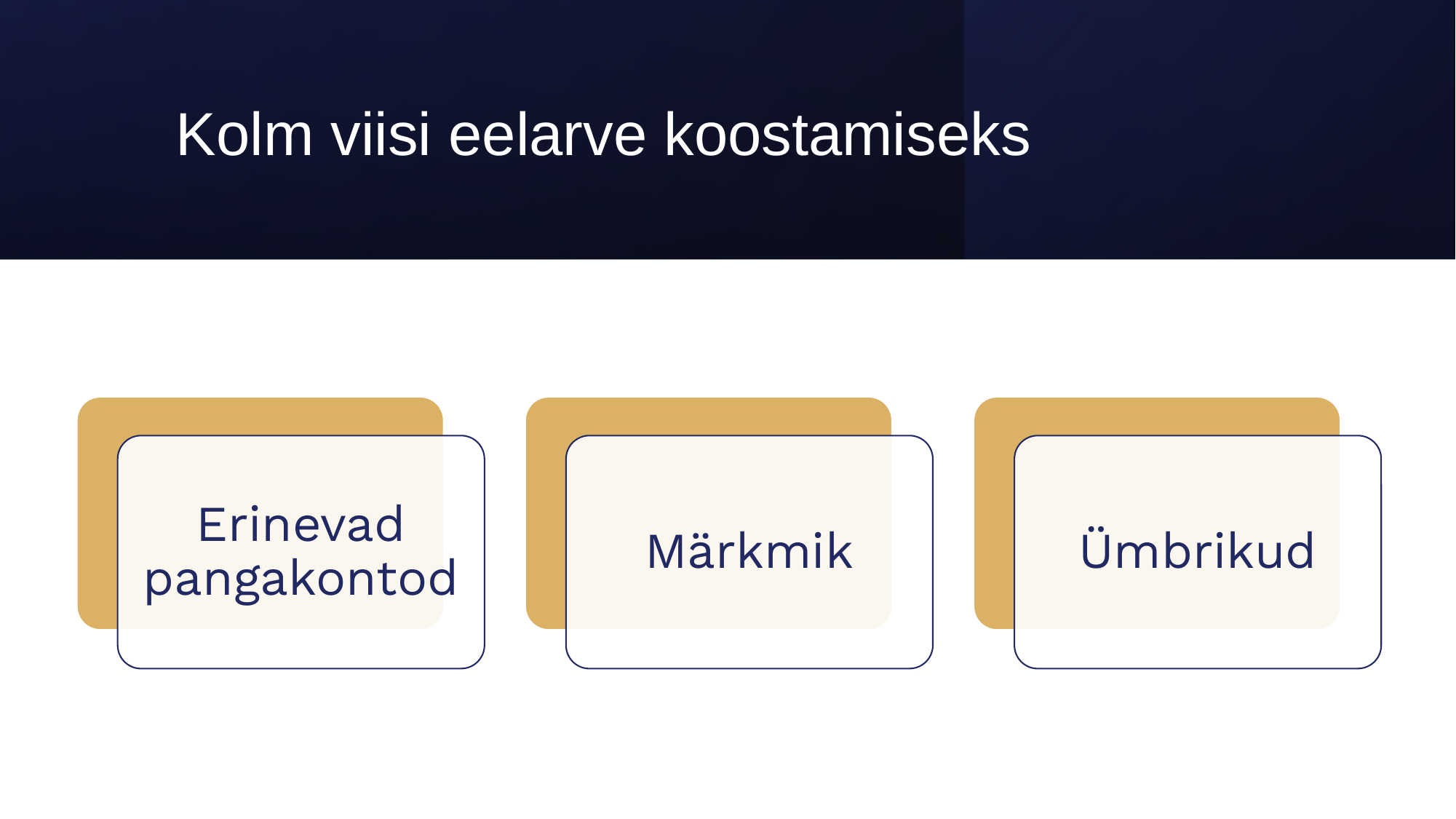

# Kolm viisi eelarve koostamiseks

Erinevad pangakontod
Märkmik
Ümbrikud